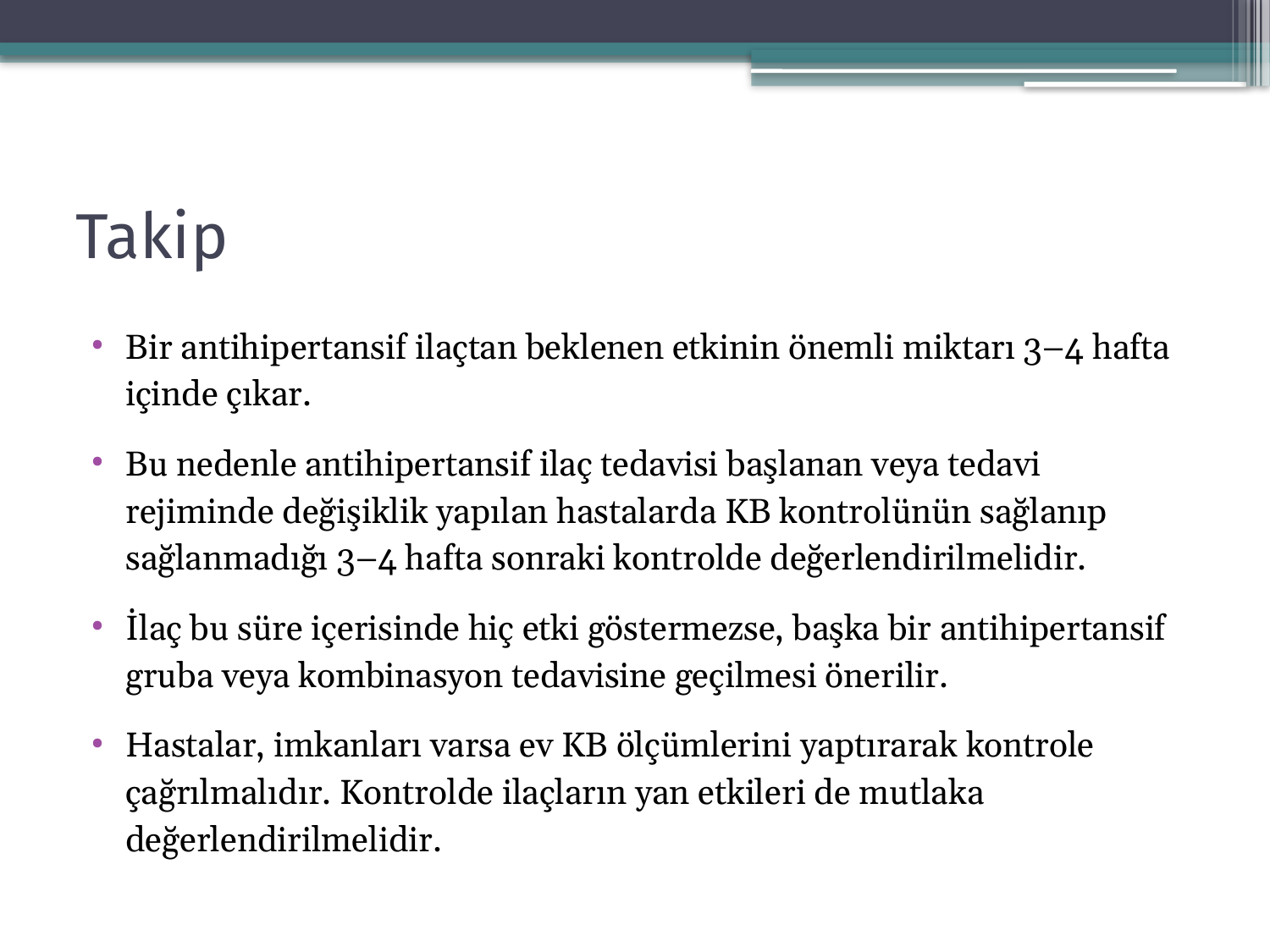

# Takip
Bir antihipertansif ilaçtan beklenen etkinin önemli miktarı 3–4 hafta içinde çıkar.
Bu nedenle antihipertansif ilaç tedavisi başlanan veya tedavi rejiminde değişiklik yapılan hastalarda KB kontrolünün sağlanıp sağlanmadığı 3–4 hafta sonraki kontrolde değerlendirilmelidir.
İlaç bu süre içerisinde hiç etki göstermezse, başka bir antihipertansif gruba veya kombinasyon tedavisine geçilmesi önerilir.
Hastalar, imkanları varsa ev KB ölçümlerini yaptırarak kontrole çağrılmalıdır. Kontrolde ilaçların yan etkileri de mutlaka değerlendirilmelidir.